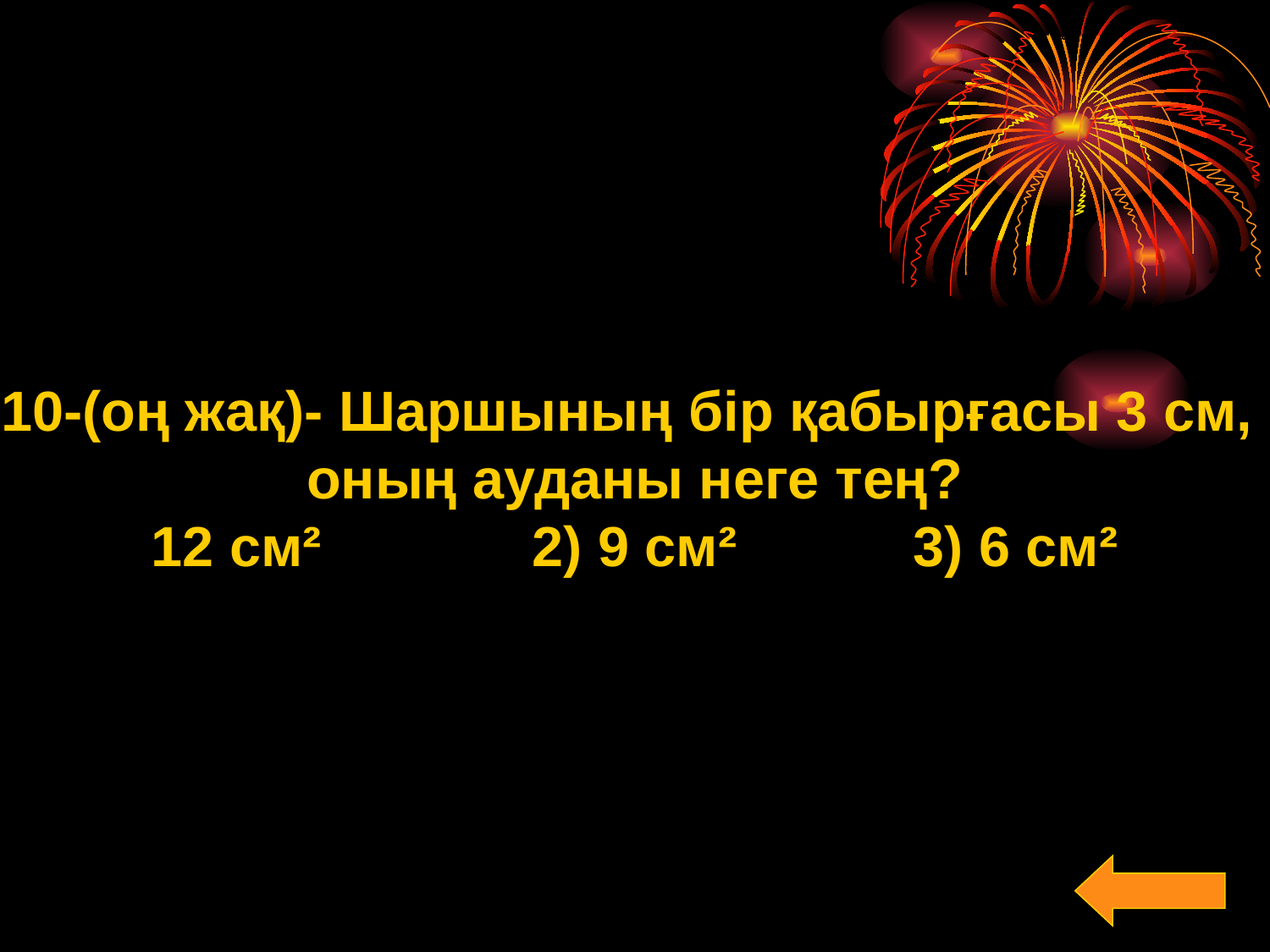

10-(оң жақ)- Шаршының бір қабырғасы 3 см,
оның ауданы неге тең?
12 см²		2) 9 см²		3) 6 см²